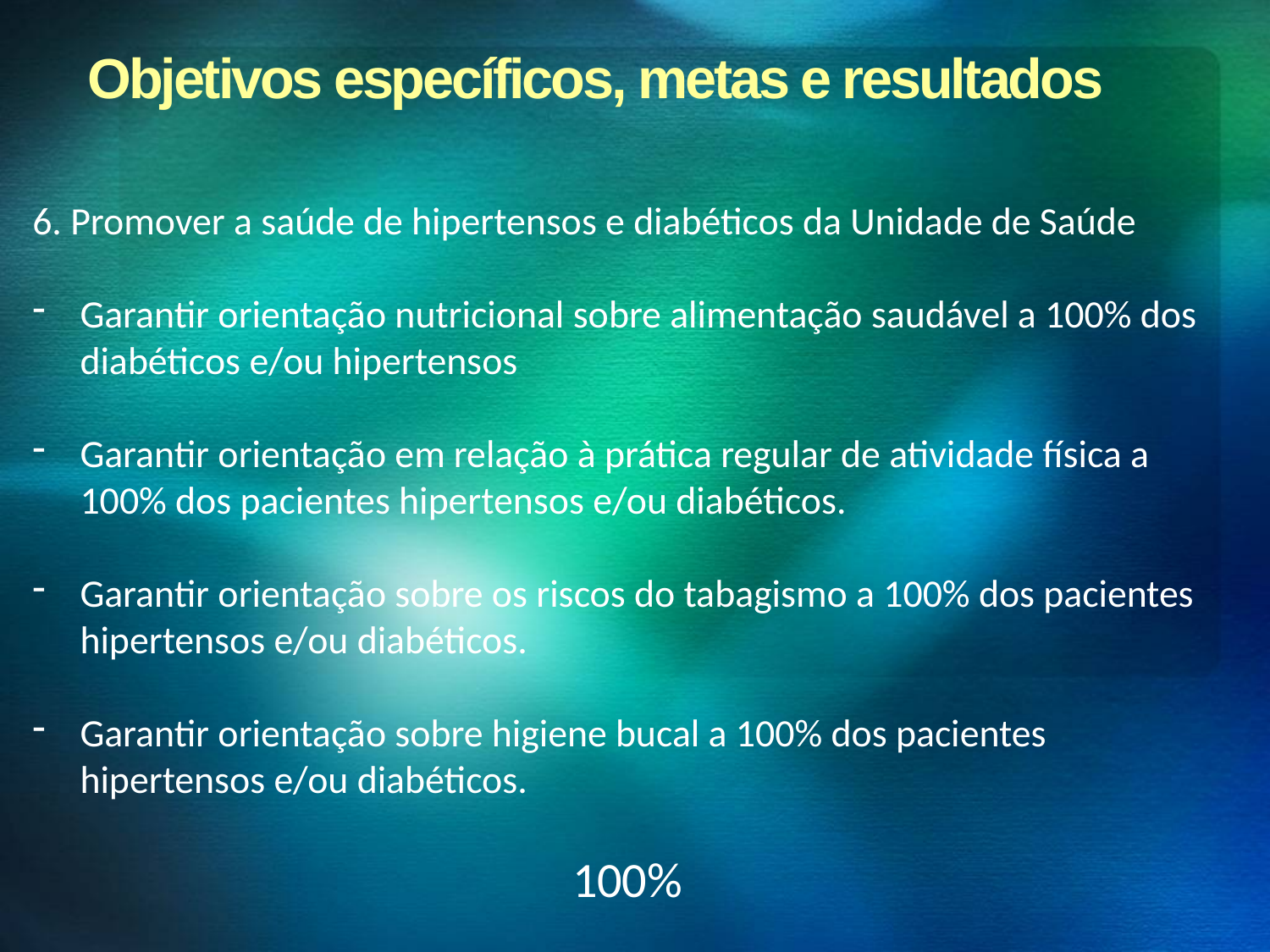

Objetivos específicos, metas e resultados
6. Promover a saúde de hipertensos e diabéticos da Unidade de Saúde

Garantir orientação nutricional sobre alimentação saudável a 100% dos diabéticos e/ou hipertensos

Garantir orientação em relação à prática regular de atividade física a 100% dos pacientes hipertensos e/ou diabéticos.

Garantir orientação sobre os riscos do tabagismo a 100% dos pacientes hipertensos e/ou diabéticos.

Garantir orientação sobre higiene bucal a 100% dos pacientes hipertensos e/ou diabéticos.

100%